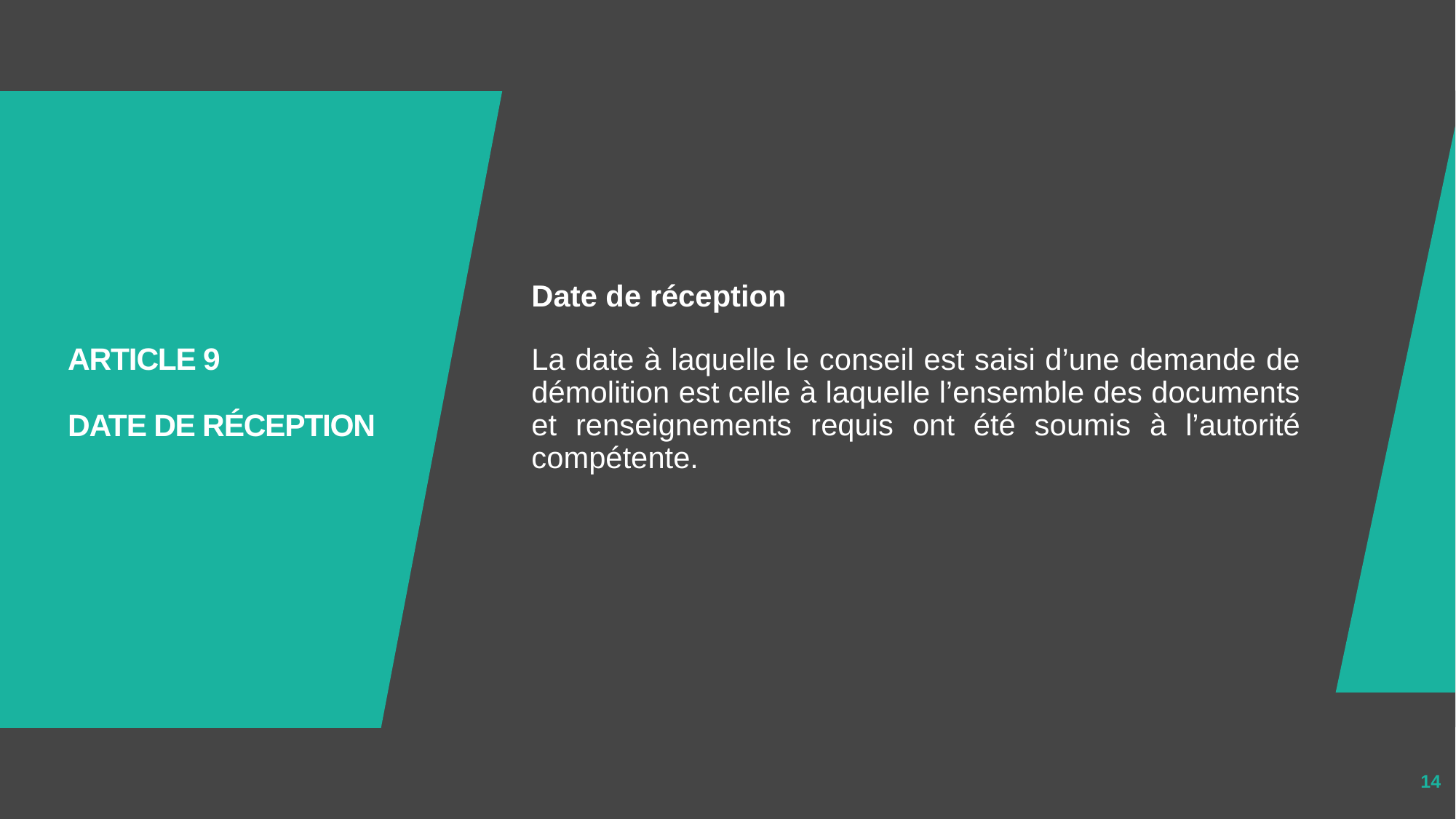

Date de réception
La date à laquelle le conseil est saisi d’une demande de démolition est celle à laquelle l’ensemble des documents et renseignements requis ont été soumis à l’autorité compétente.

# Article 9 Date de réception
14